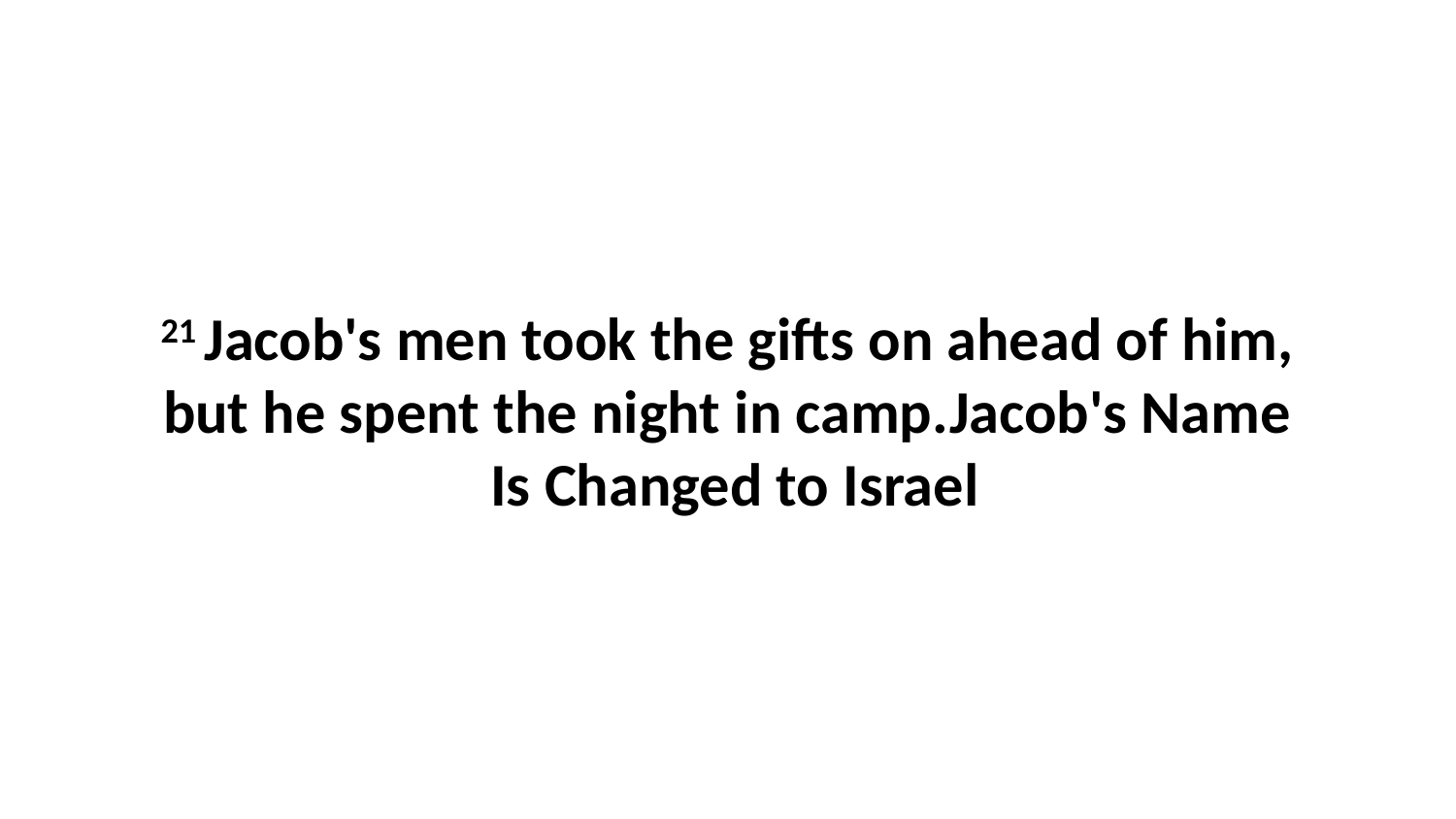

21 Jacob's men took the gifts on ahead of him, but he spent the night in camp.Jacob's Name  Is Changed to Israel